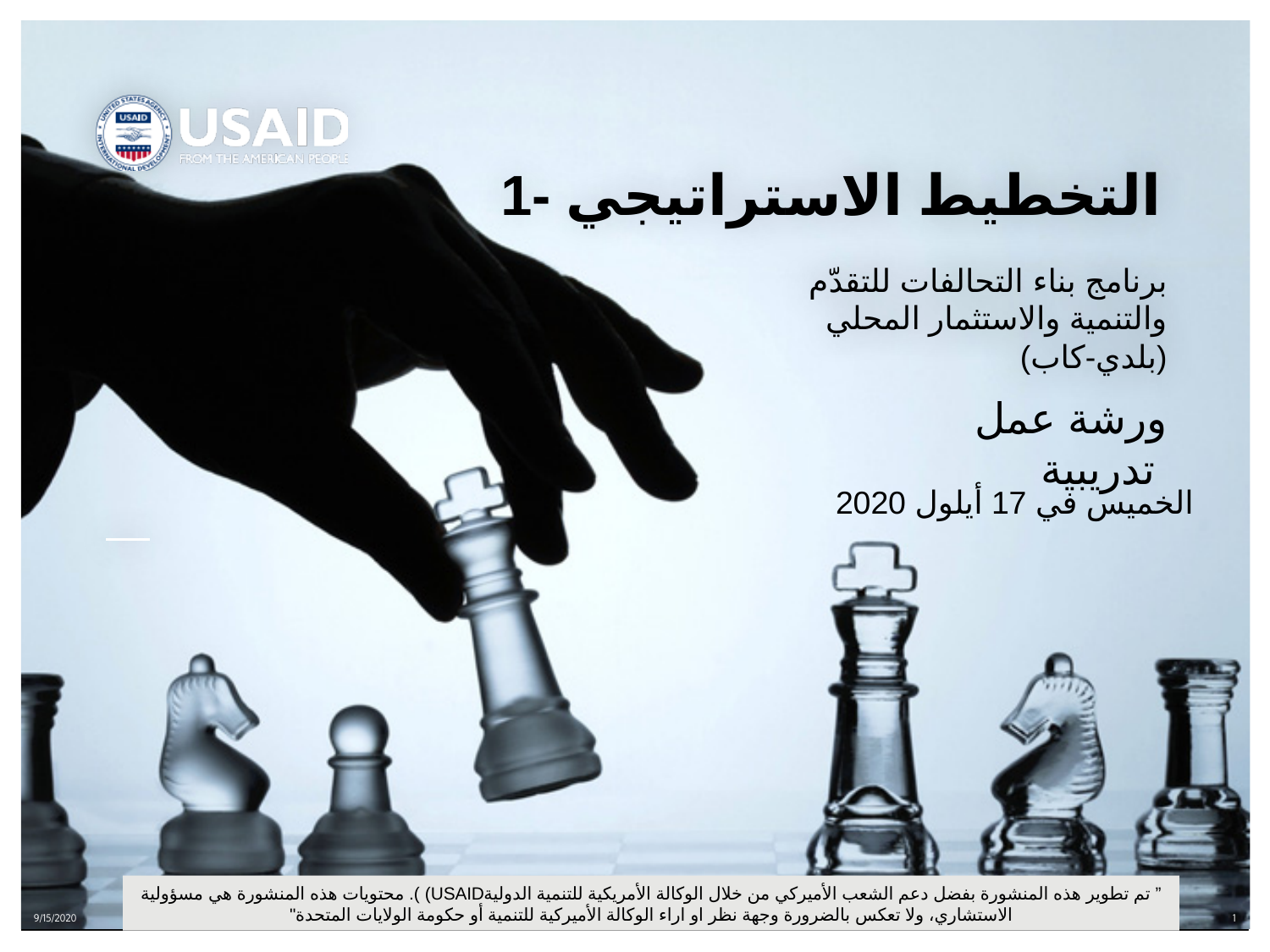

# التخطيط الاستراتيجي -1
برنامج بناء التحالفات للتقدّم والتنمية والاستثمار المحلي (بلدي-كاب)
ورشة عمل تدريبية
الخميس في 17 أيلول 2020
” تم تطوير هذه المنشورة بفضل دعم الشعب الأميركي من خلال الوكالة الأمريكية للتنمية الدوليةUSAID) ). محتويات هذه المنشورة هي مسؤولية الاستشاري، ولا تعكس بالضرورة وجهة نظر او اراء الوكالة الأميركية للتنمية أو حكومة الولايات المتحدة"
9/15/2020
1